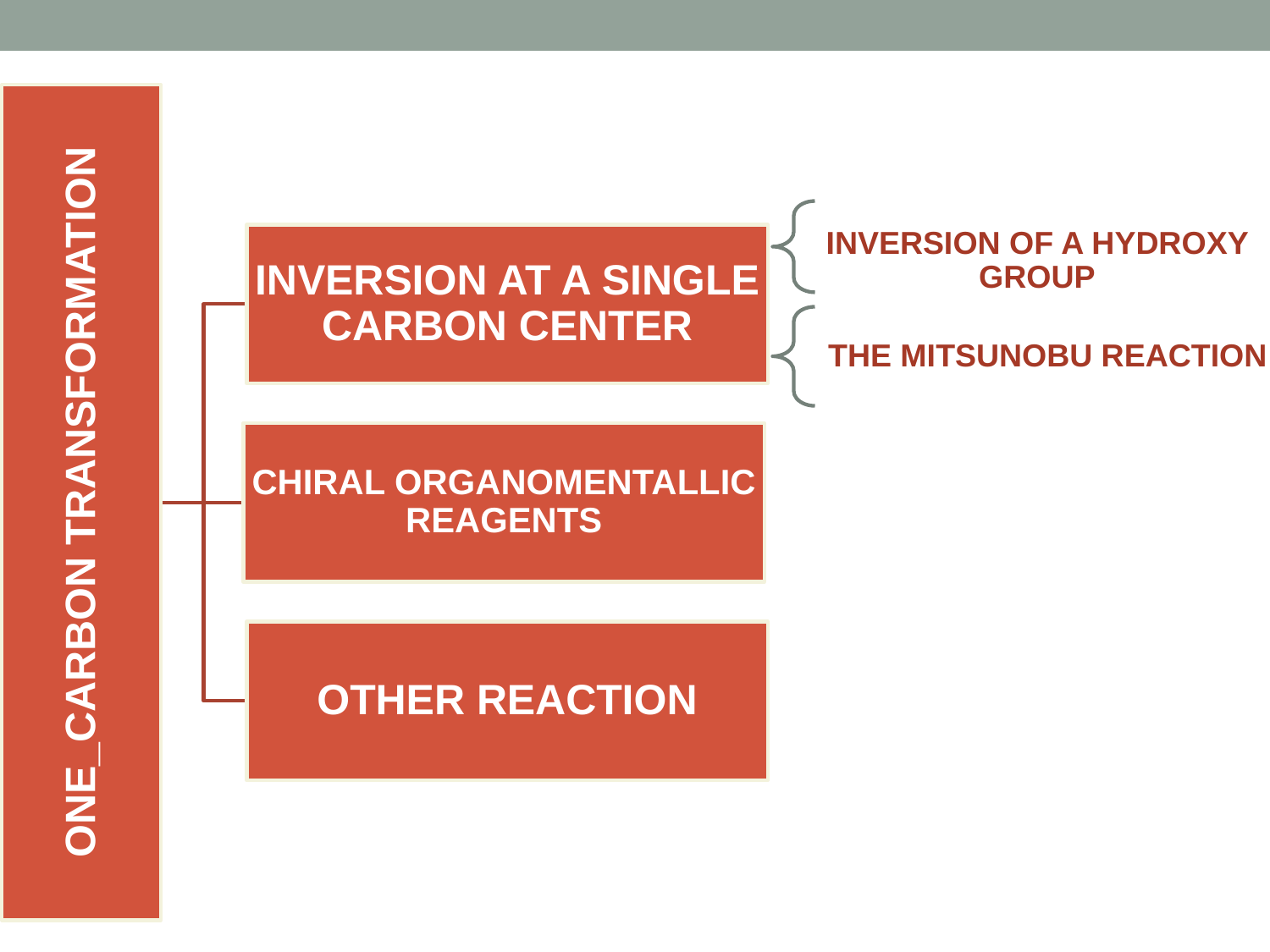

INVERSION OF A HYDROXY GROUP
THE MITSUNOBU REACTION

ONE_CARBON TRANSFORMATION
INVERSION AT A SINGLE CARBON CENTER
CHIRAL ORGANOMENTALLIC REAGENTS
OTHER REACTION